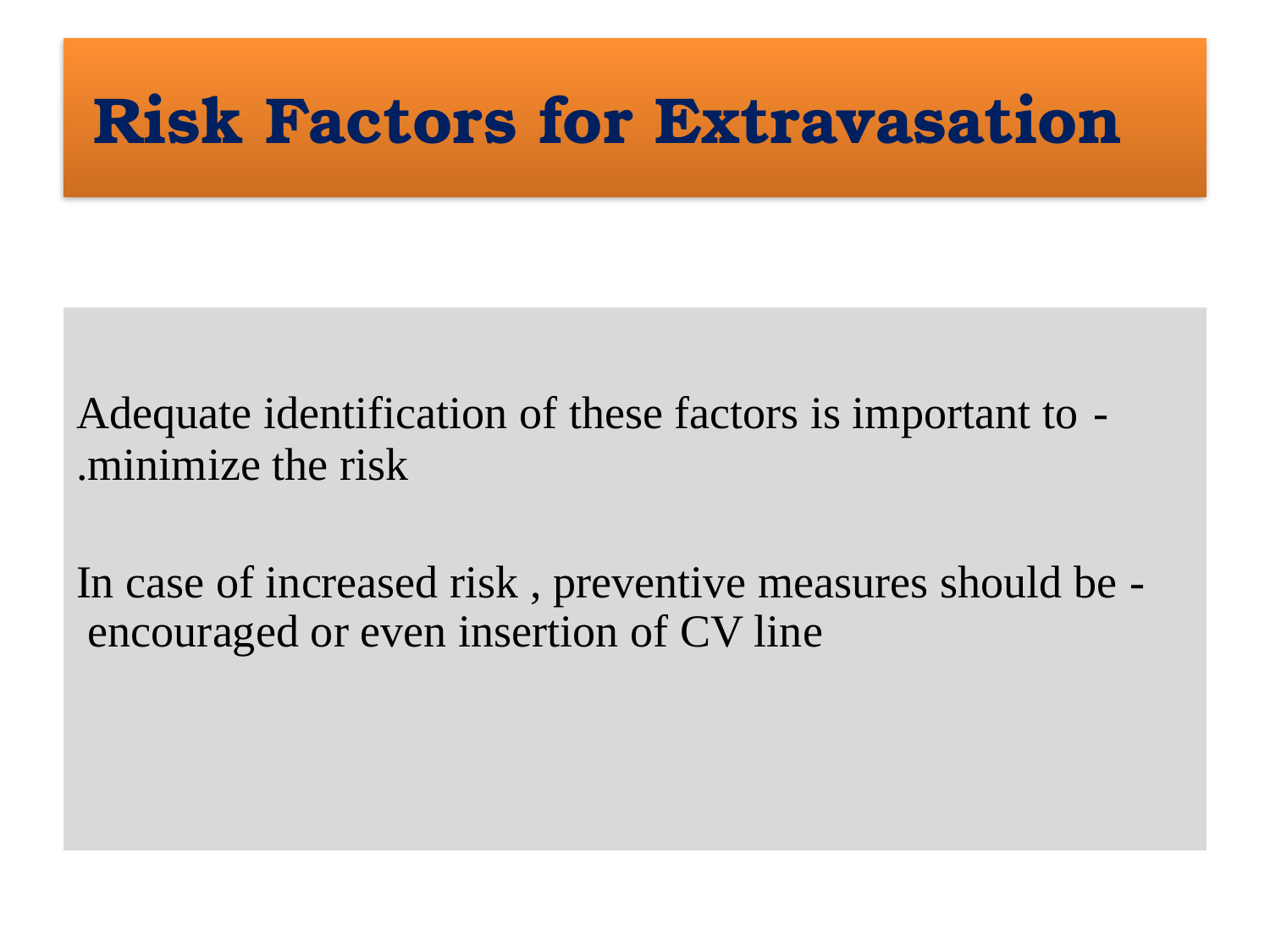

# Risk Factors for Extravasation

- Adequate identification of these factors is important to minimize the risk.

- In case of increased risk , preventive measures should be encouraged or even insertion of CV line